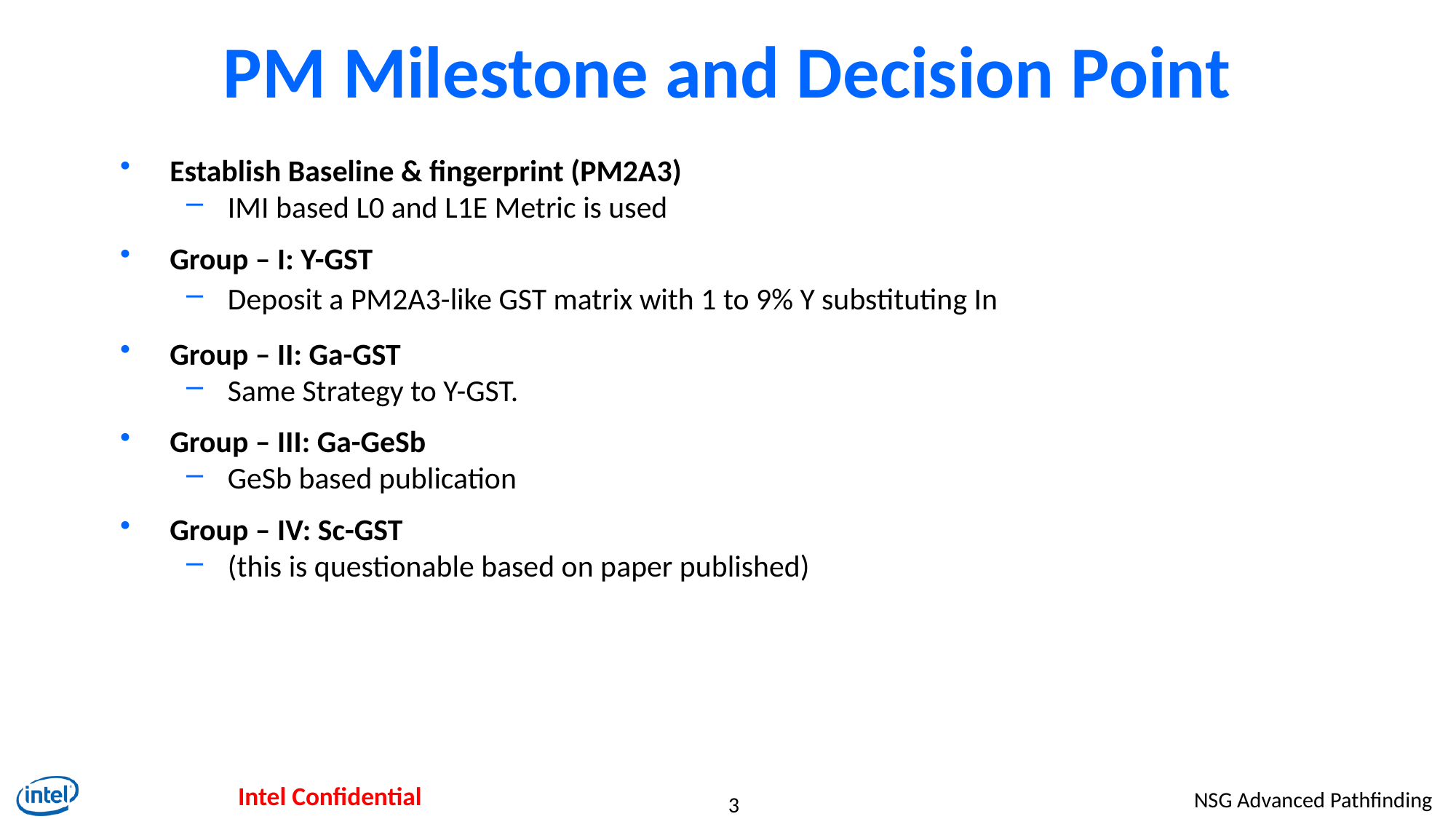

# PM Milestone and Decision Point
Establish Baseline & fingerprint (PM2A3)
IMI based L0 and L1E Metric is used
Group – I: Y-GST
Deposit a PM2A3-like GST matrix with 1 to 9% Y substituting In
Group – II: Ga-GST
Same Strategy to Y-GST.
Group – III: Ga-GeSb
GeSb based publication
Group – IV: Sc-GST
(this is questionable based on paper published)